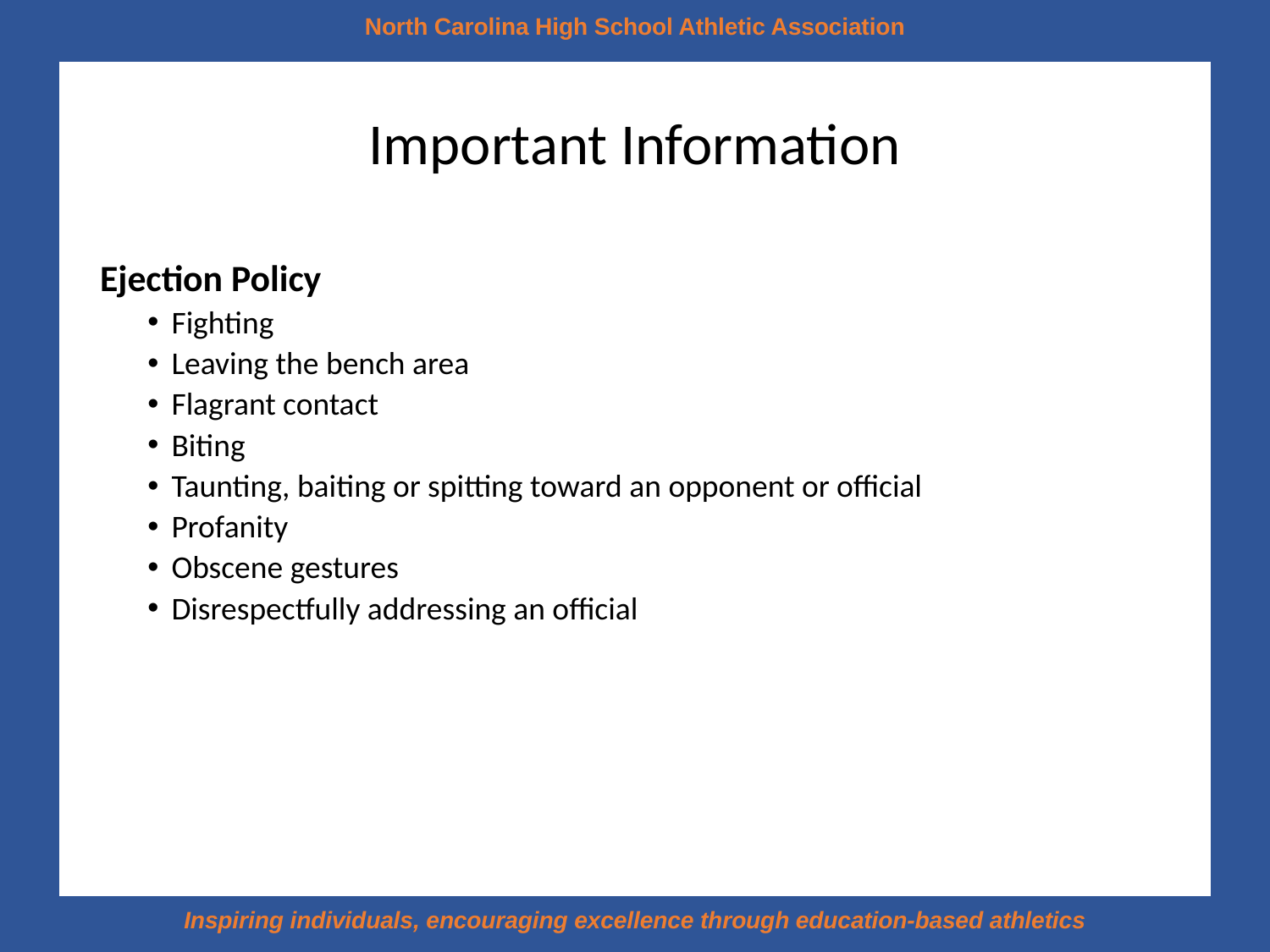

# Important Information
Ejection Policy
Fighting
Leaving the bench area
Flagrant contact
Biting
Taunting, baiting or spitting toward an opponent or official
Profanity
Obscene gestures
Disrespectfully addressing an official